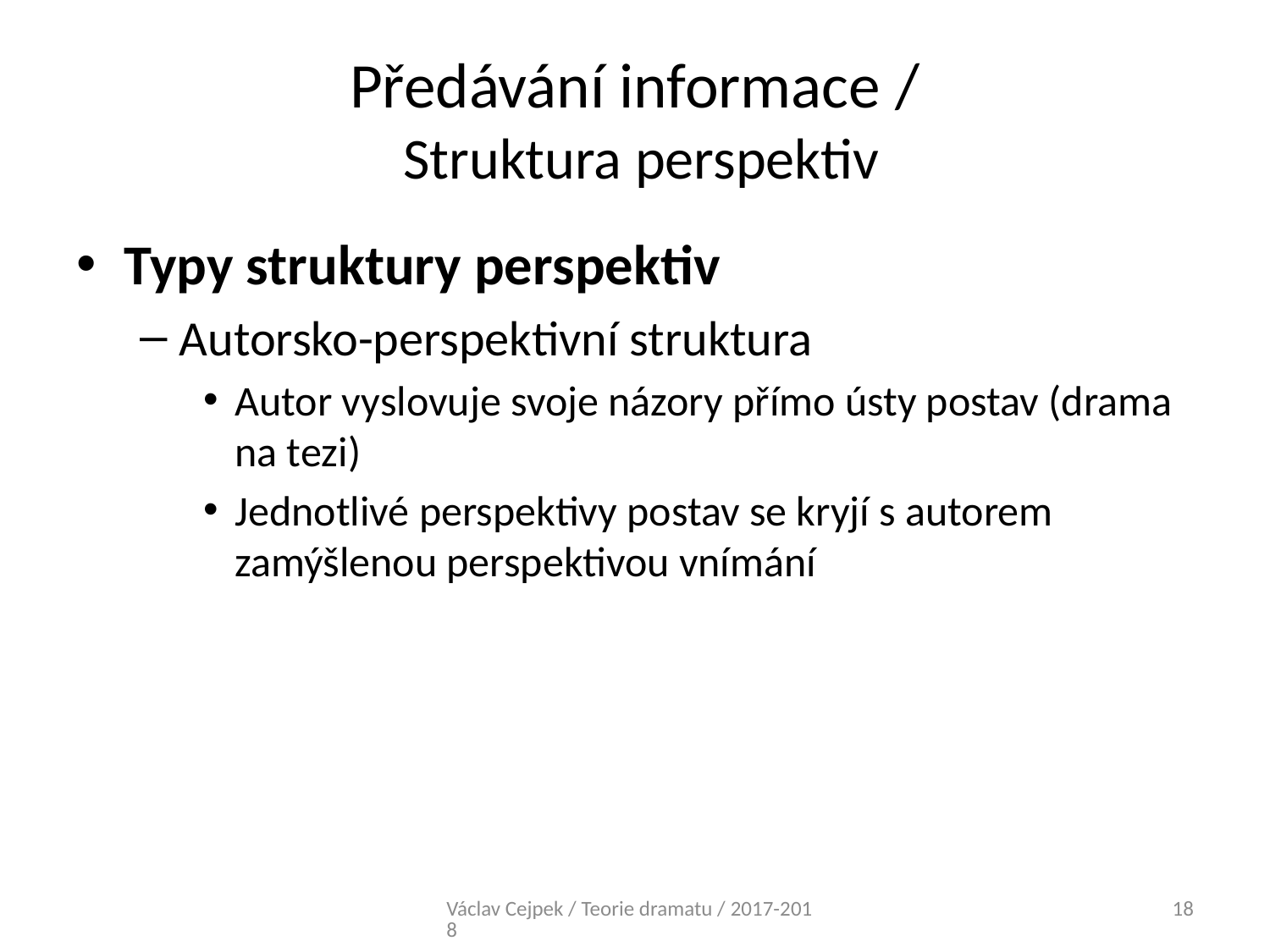

# Předávání informace / Struktura perspektiv
Typy struktury perspektiv
Autorsko-perspektivní struktura
Autor vyslovuje svoje názory přímo ústy postav (drama na tezi)
Jednotlivé perspektivy postav se kryjí s autorem zamýšlenou perspektivou vnímání
Václav Cejpek / Teorie dramatu / 2017-2018
18